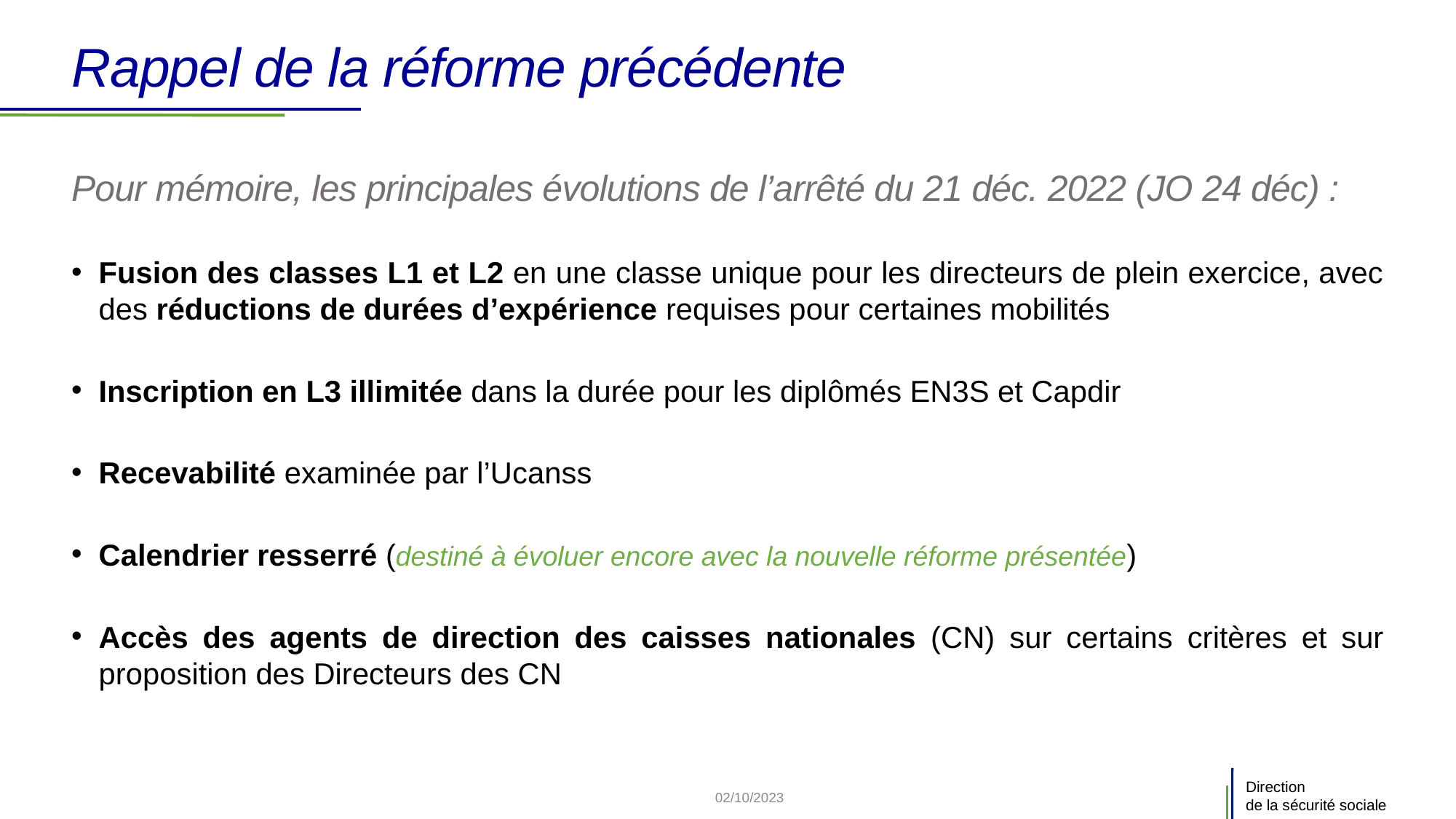

# Rappel de la réforme précédente
Pour mémoire, les principales évolutions de l’arrêté du 21 déc. 2022 (JO 24 déc) :
Fusion des classes L1 et L2 en une classe unique pour les directeurs de plein exercice, avec des réductions de durées d’expérience requises pour certaines mobilités
Inscription en L3 illimitée dans la durée pour les diplômés EN3S et Capdir
Recevabilité examinée par l’Ucanss
Calendrier resserré (destiné à évoluer encore avec la nouvelle réforme présentée)
Accès des agents de direction des caisses nationales (CN) sur certains critères et sur proposition des Directeurs des CN
02/10/2023